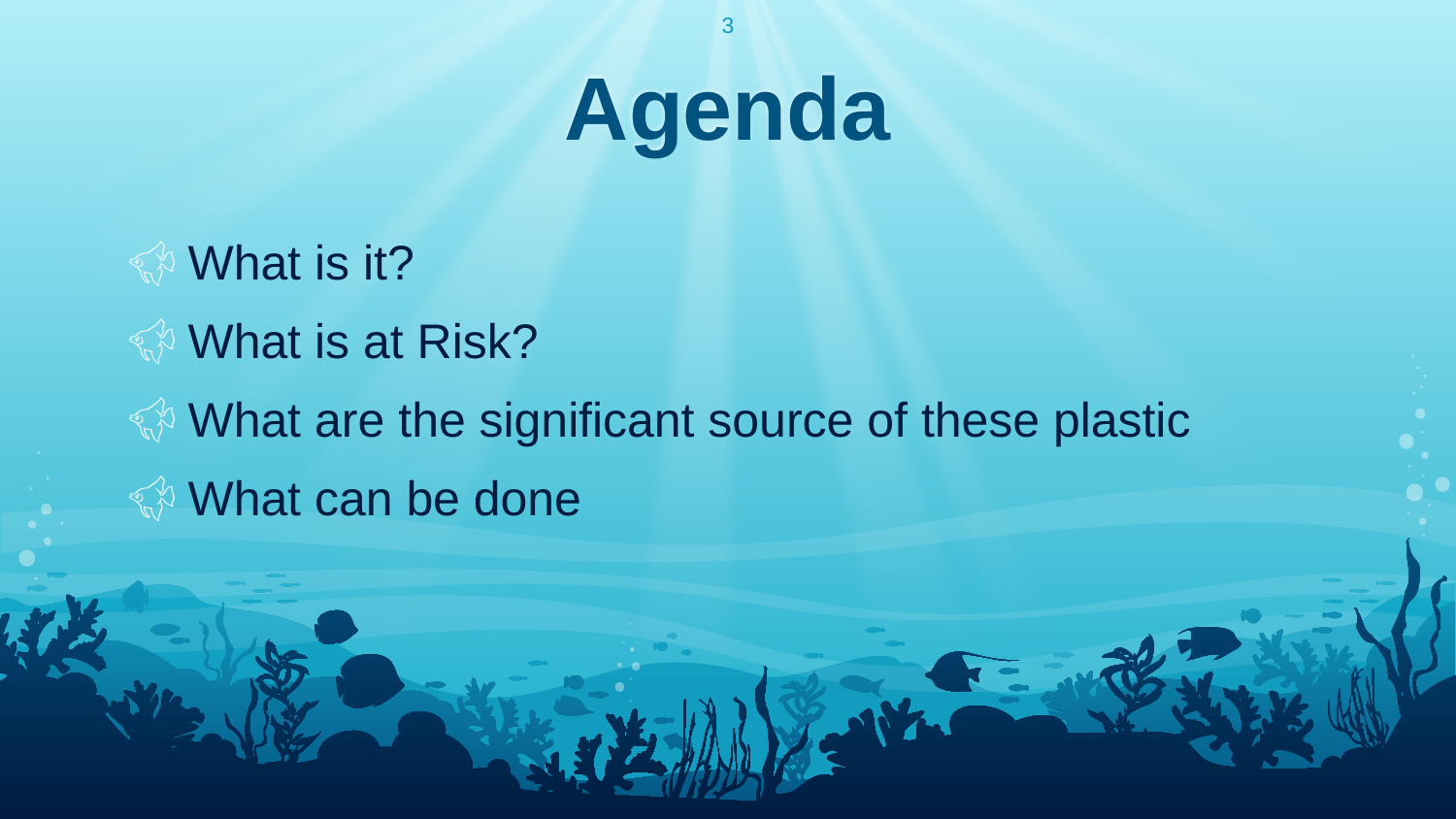

3
# Agenda
What is it?
What is at Risk?
What are the significant source of these plastic
What can be done